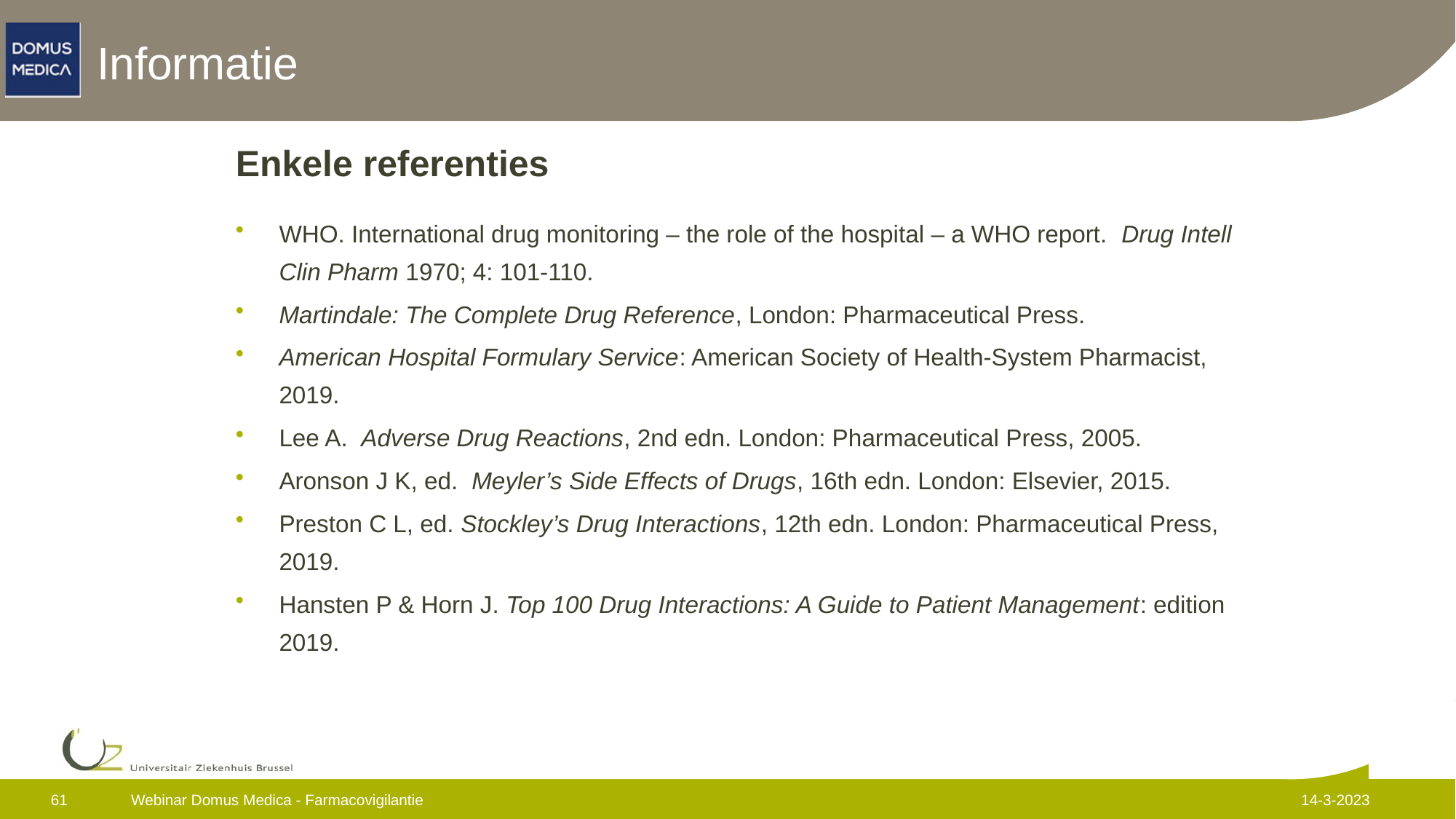

# Informatie
Enkele referenties

WHO. International drug monitoring – the role of the hospital – a WHO report.  Drug Intell Clin Pharm 1970; 4: 101-110.
Martindale: The Complete Drug Reference, London: Pharmaceutical Press.
American Hospital Formulary Service: American Society of Health-System Pharmacist, 2019.
Lee A.  Adverse Drug Reactions, 2nd edn. London: Pharmaceutical Press, 2005.
Aronson J K, ed.  Meyler’s Side Effects of Drugs, 16th edn. London: Elsevier, 2015.
Preston C L, ed. Stockley’s Drug Interactions, 12th edn. London: Pharmaceutical Press, 2019.
Hansten P & Horn J. Top 100 Drug Interactions: A Guide to Patient Management: edition 2019.
61
Webinar Domus Medica - Farmacovigilantie
14-3-2023